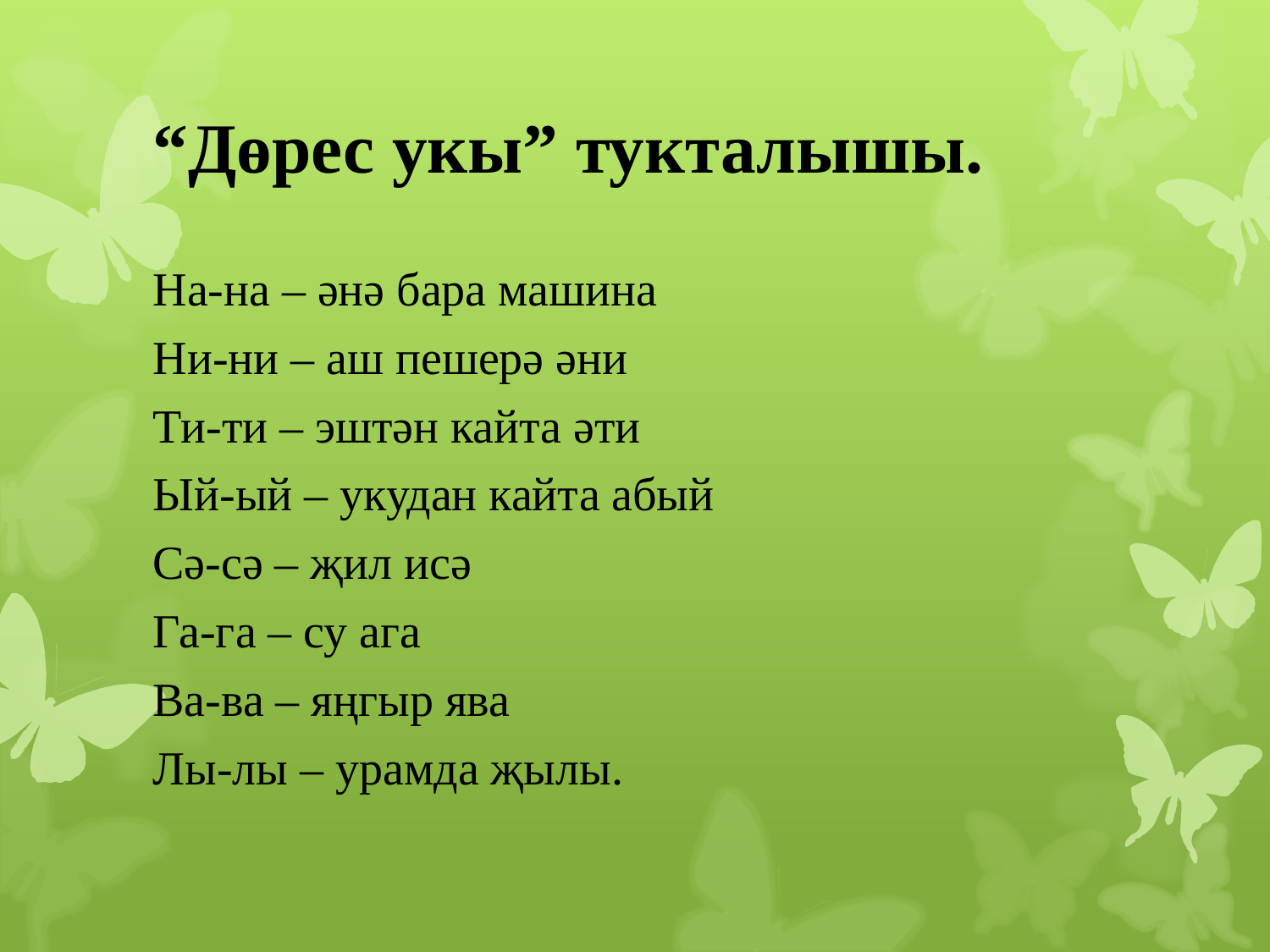

# “Дөрес укы” тукталышы.
На-на – әнә бара машина
Ни-ни – аш пешерә әни
Ти-ти – эштән кайта әти
Ый-ый – укудан кайта абый
Сә-сә – җил исә
Га-га – су ага
Ва-ва – яңгыр ява
Лы-лы – урамда җылы.